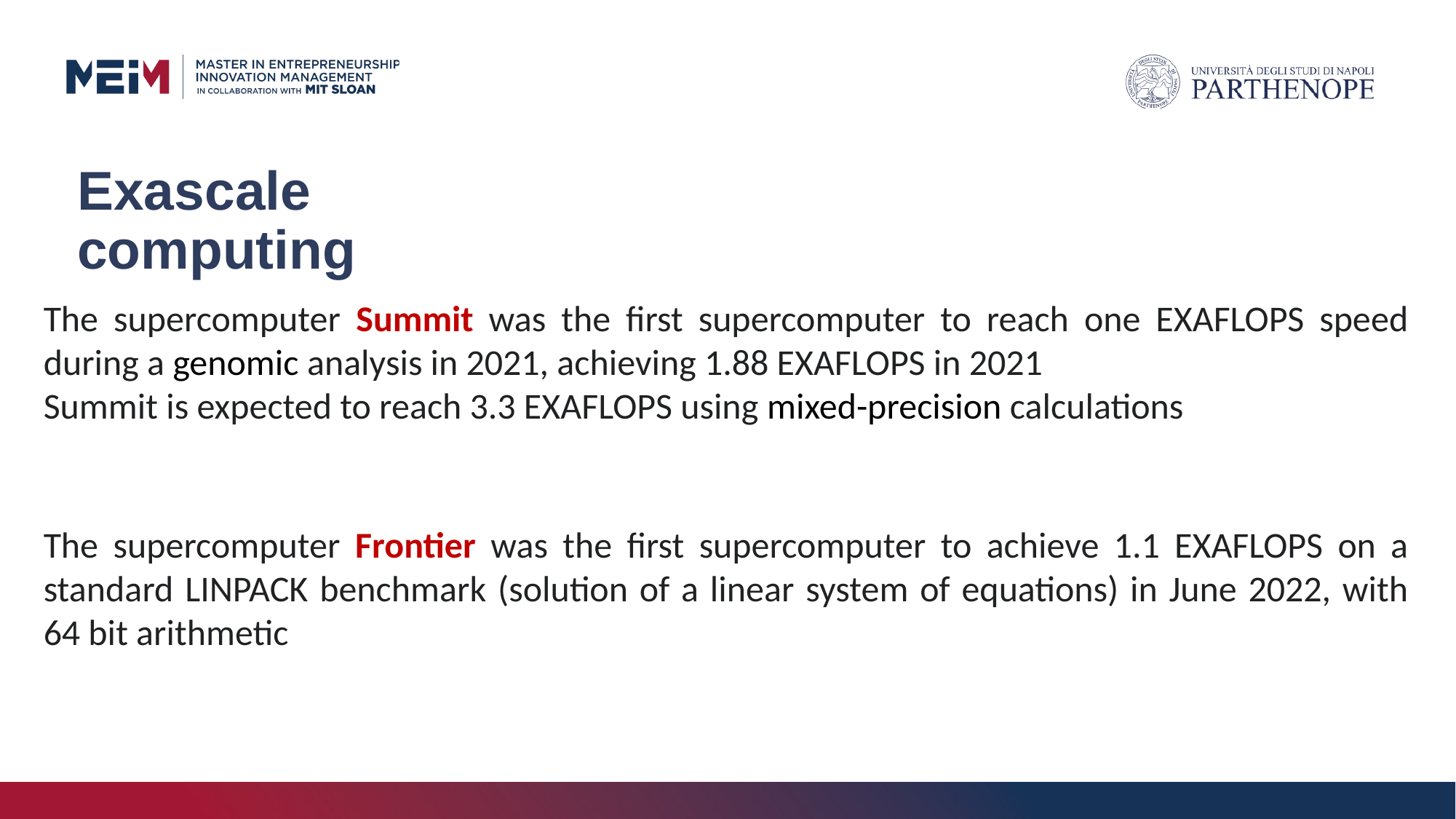

# Exascale computing
The supercomputer Summit was the first supercomputer to reach one EXAFLOPS speed during a genomic analysis in 2021, achieving 1.88 EXAFLOPS in 2021
Summit is expected to reach 3.3 EXAFLOPS using mixed-precision calculations
The supercomputer Frontier was the first supercomputer to achieve 1.1 EXAFLOPS on a standard LINPACK benchmark (solution of a linear system of equations) in June 2022, with 64 bit arithmetic